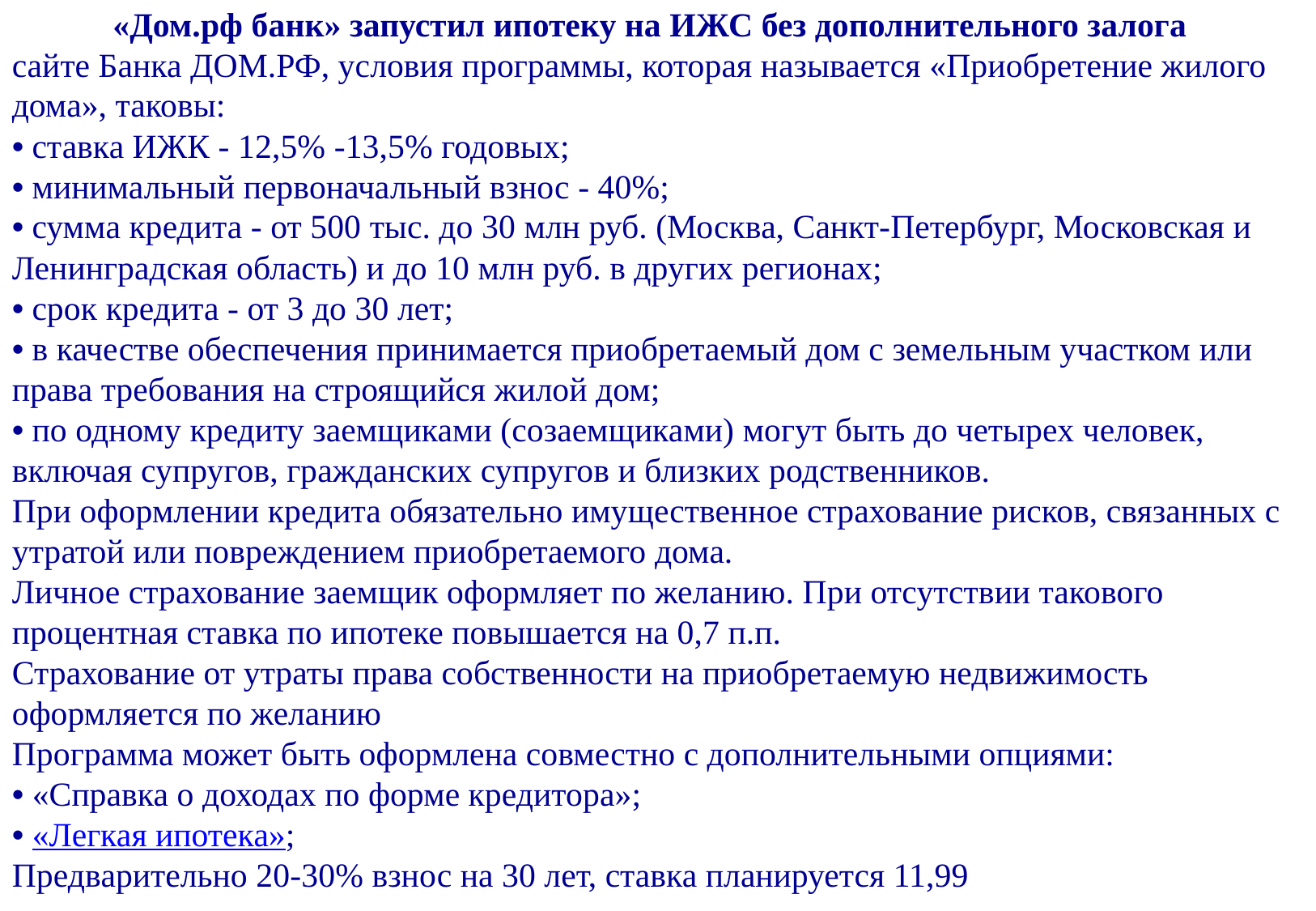

«Дом.рф банк» запустил ипотеку на ИЖС без дополнительного залога
сайте Банка ДОМ.РФ, условия программы, которая называется «Приобретение жилого дома», таковы:
• ставка ИЖК - 12,5% -13,5% годовых;
• минимальный первоначальный взнос - 40%;
• сумма кредита - от 500 тыс. до 30 млн руб. (Москва, Санкт-Петербург, Московская и Ленинградская область) и до 10 млн руб. в других регионах;
• срок кредита - от 3 до 30 лет;
• в качестве обеспечения принимается приобретаемый дом с земельным участком или права требования на строящийся жилой дом;
• по одному кредиту заемщиками (созаемщиками) могут быть до четырех человек, включая супругов, гражданских супругов и близких родственников.
При оформлении кредита обязательно имущественное страхование рисков, связанных с утратой или повреждением приобретаемого дома.
Личное страхование заемщик оформляет по желанию. При отсутствии такового процентная ставка по ипотеке повышается на 0,7 п.п.
Страхование от утраты права собственности на приобретаемую недвижимость оформляется по желанию
Программа может быть оформлена совместно с дополнительными опциями:
• «Справка о доходах по форме кредитора»;
• «Легкая ипотека»;
Предварительно 20-30% взнос на 30 лет, ставка планируется 11,99